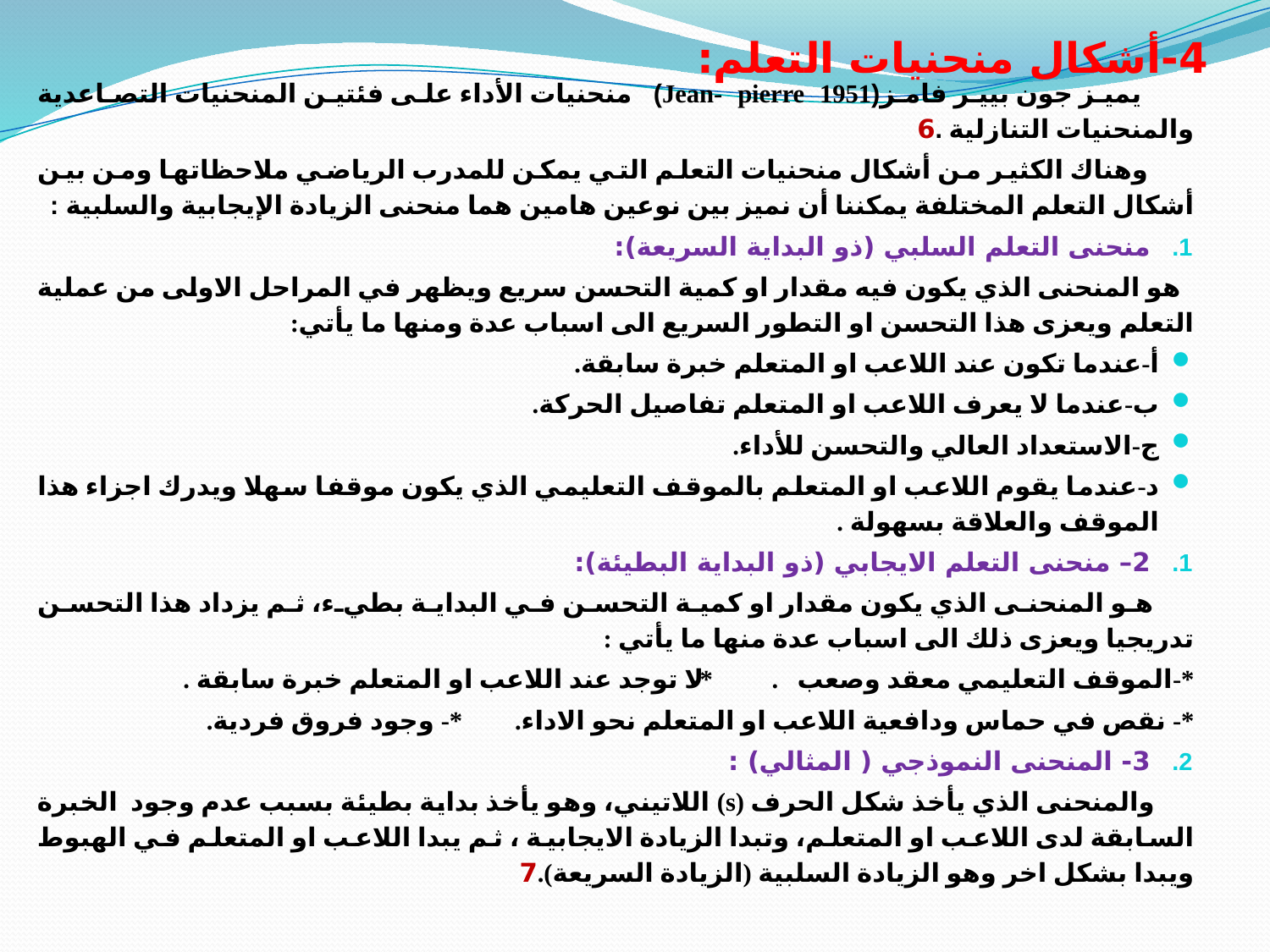

# 4-أشكال منحنيات التعلم:
        يميز جون بيير فامز(Jean- pierre 1951)   منحنيات الأداء على فئتين المنحنيات التصاعدية والمنحنيات التنازلية .6
       وهناك الكثير من أشكال منحنيات التعلم التي يمكن للمدرب الرياضي ملاحظاتها ومن بين أشكال التعلم المختلفة يمكننا أن نميز بين نوعين هامين هما منحنى الزيادة الإيجابية والسلبية :
منحنى التعلم السلبي (ذو البداية السريعة):
  هو المنحنى الذي يكون فيه مقدار او كمية التحسن سريع ويظهر في المراحل الاولى من عملية التعلم ويعزى هذا التحسن او التطور السريع الى اسباب عدة ومنها ما يأتي:
أ-عندما تكون عند اللاعب او المتعلم خبرة سابقة.
ب-عندما لا يعرف اللاعب او المتعلم تفاصيل الحركة.
ج-الاستعداد العالي والتحسن للأداء.
د-عندما يقوم اللاعب او المتعلم بالموقف التعليمي الذي يكون موقفا سهلا ويدرك اجزاء هذا الموقف والعلاقة بسهولة .
2– منحنى التعلم الايجابي (ذو البداية البطيئة):
      هو المنحنى الذي يكون مقدار او كمية التحسن في البداية بطيء، ثم يزداد هذا التحسن تدريجيا ويعزى ذلك الى اسباب عدة منها ما يأتي :
*-الموقف التعليمي معقد وصعب.         *- لا توجد عند اللاعب او المتعلم خبرة سابقة .
*- نقص في حماس ودافعية اللاعب او المتعلم نحو الاداء.        *- وجود فروق فردية.
3- المنحنى النموذجي ( المثالي) :
      والمنحنى الذي يأخذ شكل الحرف (s) اللاتيني، وهو يأخذ بداية بطيئة بسبب عدم وجود  الخبرة السابقة لدى اللاعب او المتعلم، وتبدا الزيادة الايجابية ، ثم يبدا اللاعب او المتعلم في الهبوط ويبدا بشكل اخر وهو الزيادة السلبية (الزيادة السريعة).7